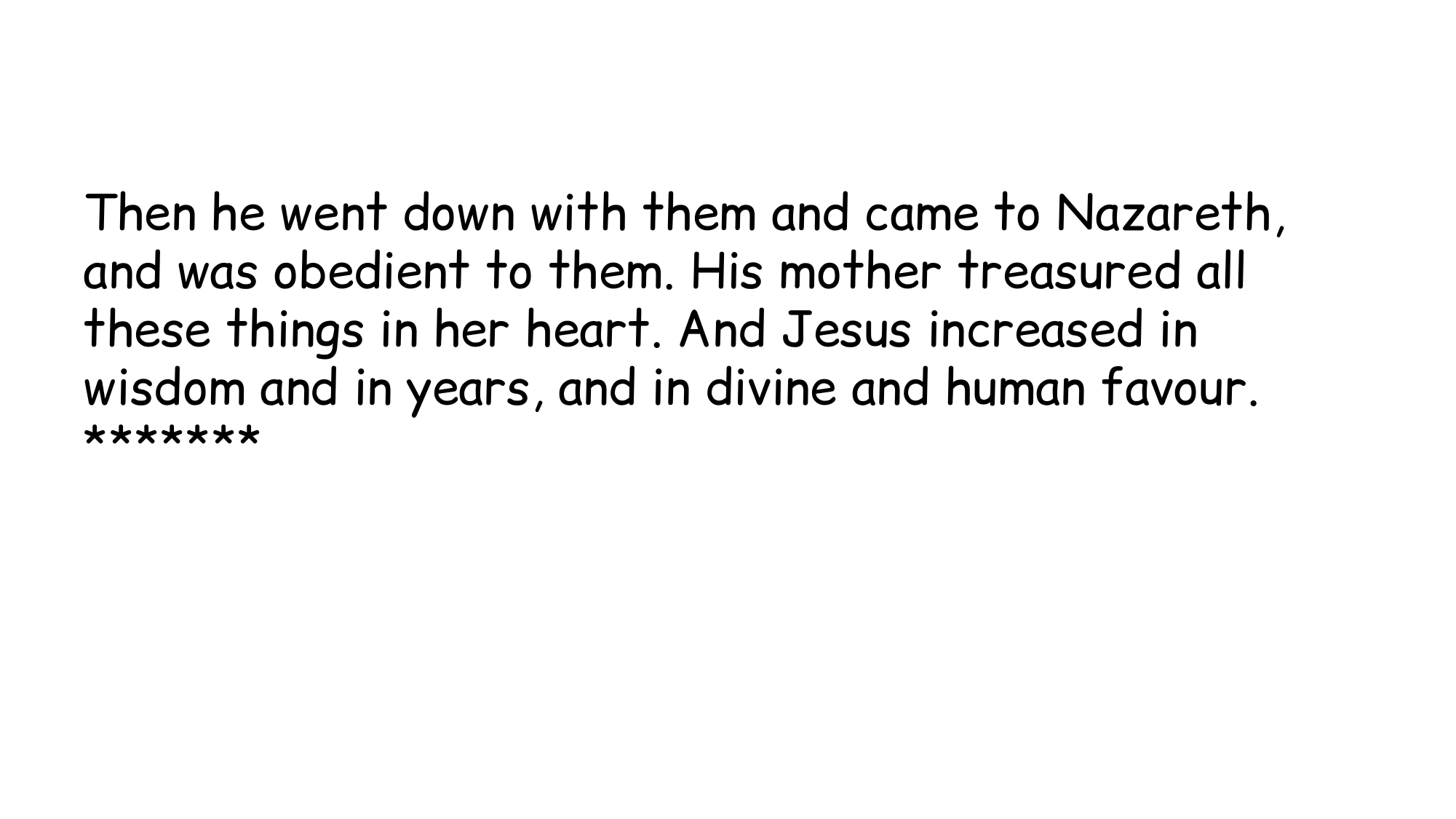

Then he went down with them and came to Nazareth, and was obedient to them. His mother treasured all these things in her heart. And Jesus increased in wisdom and in years, and in divine and human favour. *******